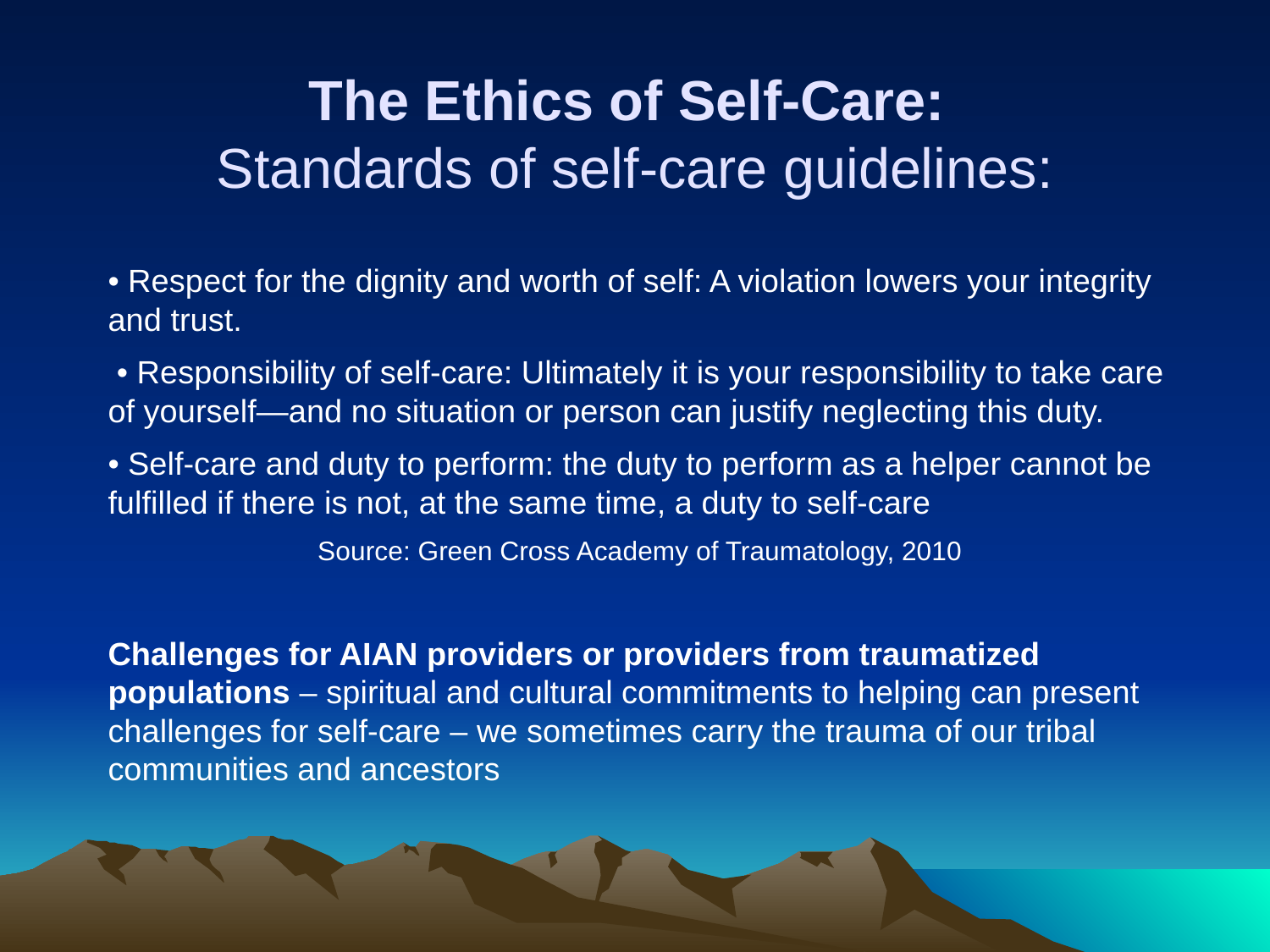

# The Ethics of Self-Care: Standards of self-care guidelines:
• Respect for the dignity and worth of self: A violation lowers your integrity and trust.
 • Responsibility of self-care: Ultimately it is your responsibility to take care of yourself—and no situation or person can justify neglecting this duty.
• Self-care and duty to perform: the duty to perform as a helper cannot be fulfilled if there is not, at the same time, a duty to self-care
Source: Green Cross Academy of Traumatology, 2010

Challenges for AIAN providers or providers from traumatized populations – spiritual and cultural commitments to helping can present challenges for self-care – we sometimes carry the trauma of our tribal communities and ancestors